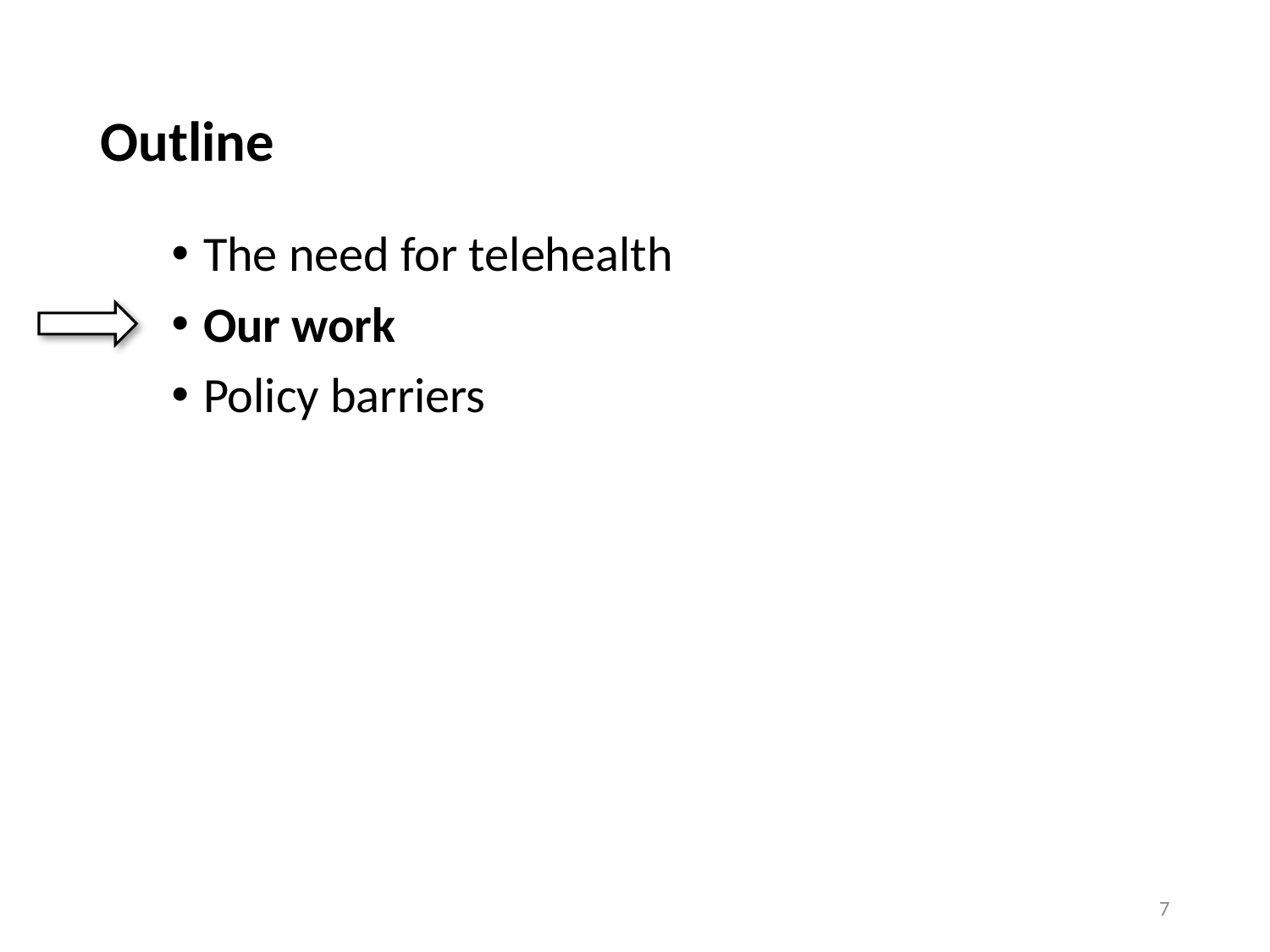

# Outline
The need for telehealth
Our work
Policy barriers

7